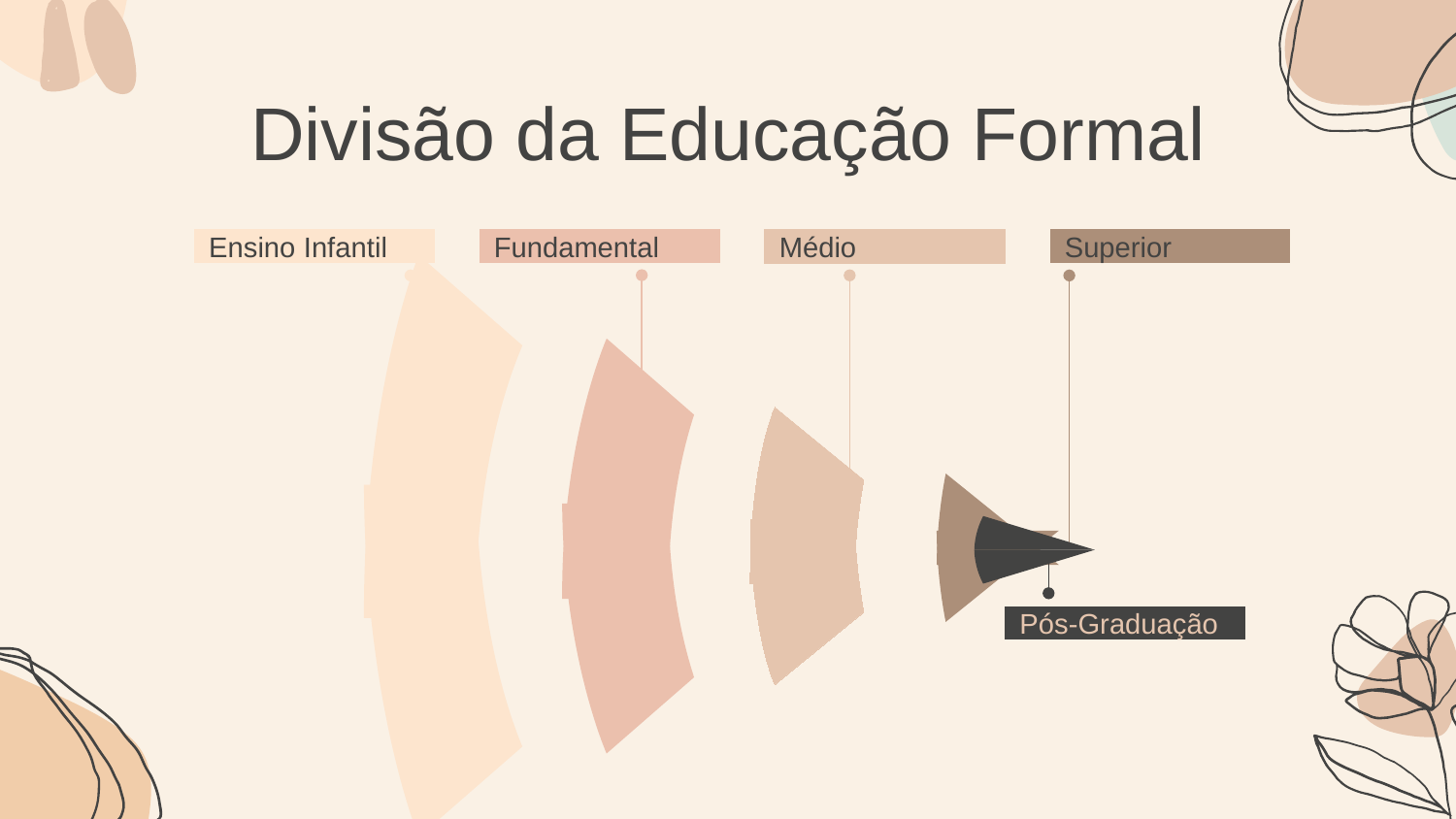

# Divisão da Educação Formal
Ensino Infantil

Fundamental

Médio

Superior

Pós-Graduação